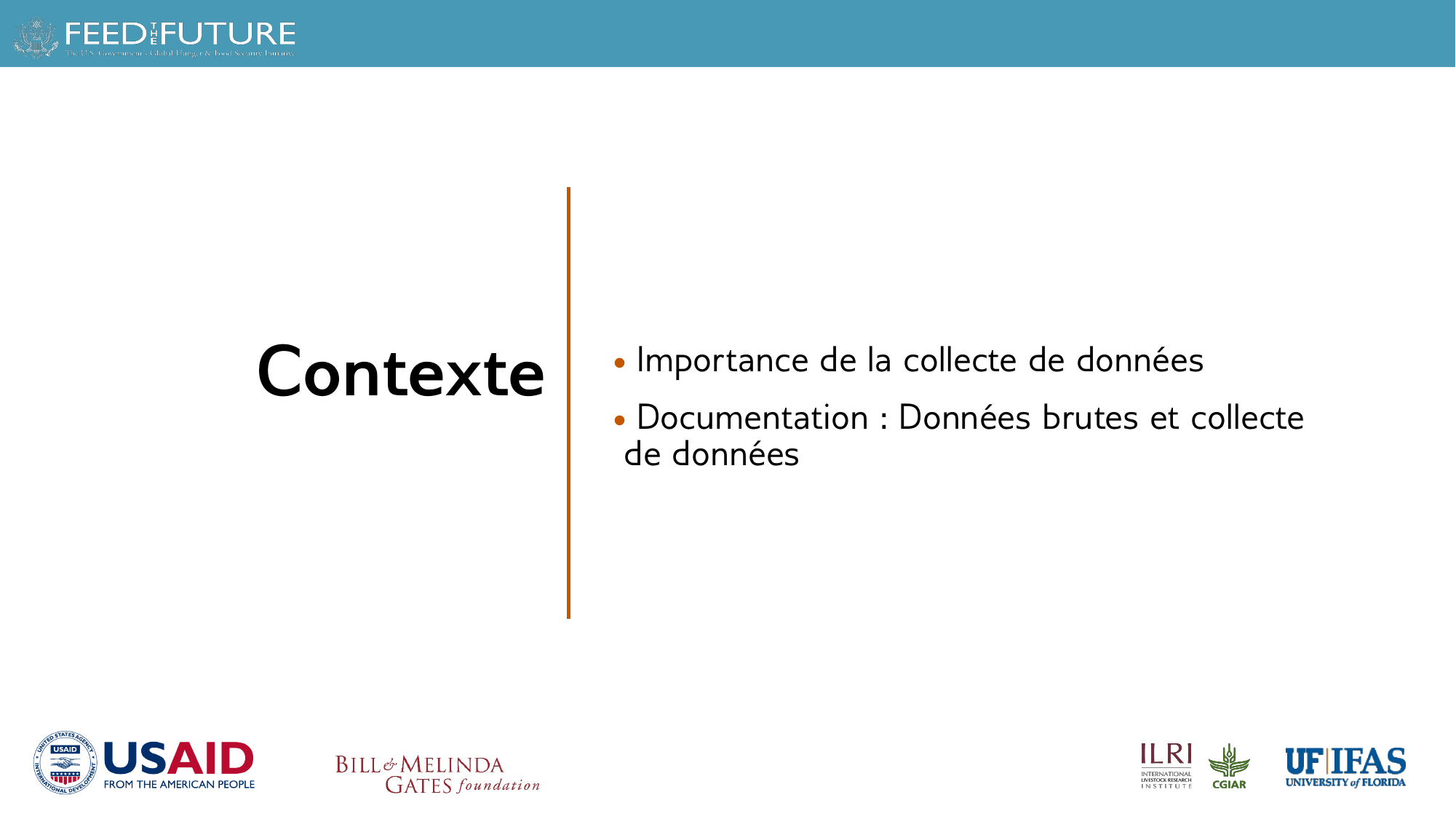

Contexte
 Importance de la collecte de données
 Documentation : Données brutes et collecte de données